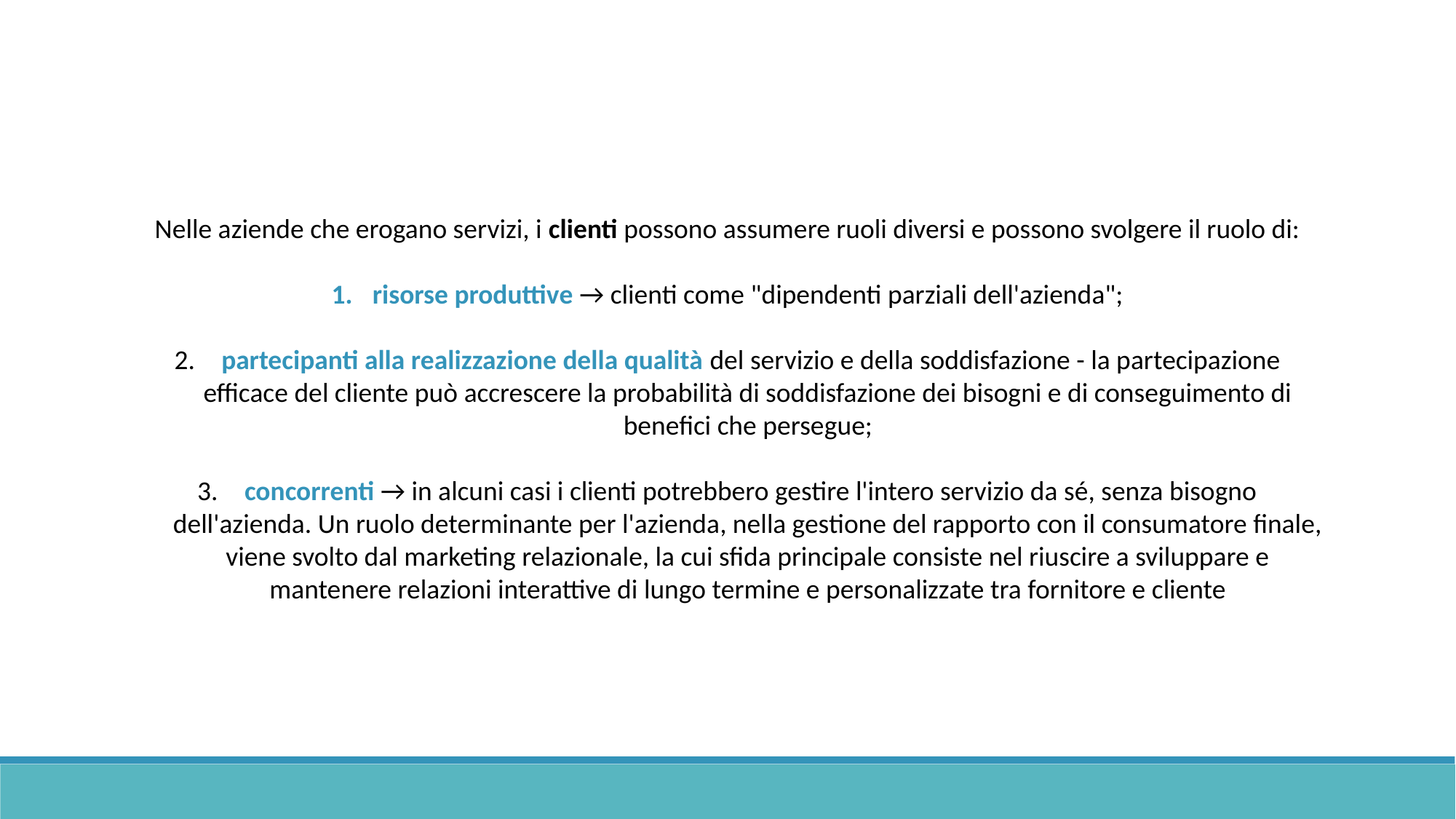

Nelle aziende che erogano servizi, i clienti possono assumere ruoli diversi e possono svolgere il ruolo di:

risorse produttive → clienti come "dipendenti parziali dell'azienda";

 partecipanti alla realizzazione della qualità del servizio e della soddisfazione - la partecipazione efficace del cliente può accrescere la probabilità di soddisfazione dei bisogni e di conseguimento di benefici che persegue;

 concorrenti → in alcuni casi i clienti potrebbero gestire l'intero servizio da sé, senza bisogno dell'azienda. Un ruolo determinante per l'azienda, nella gestione del rapporto con il consumatore finale, viene svolto dal marketing relazionale, la cui sfida principale consiste nel riuscire a sviluppare e mantenere relazioni interattive di lungo termine e personalizzate tra fornitore e cliente